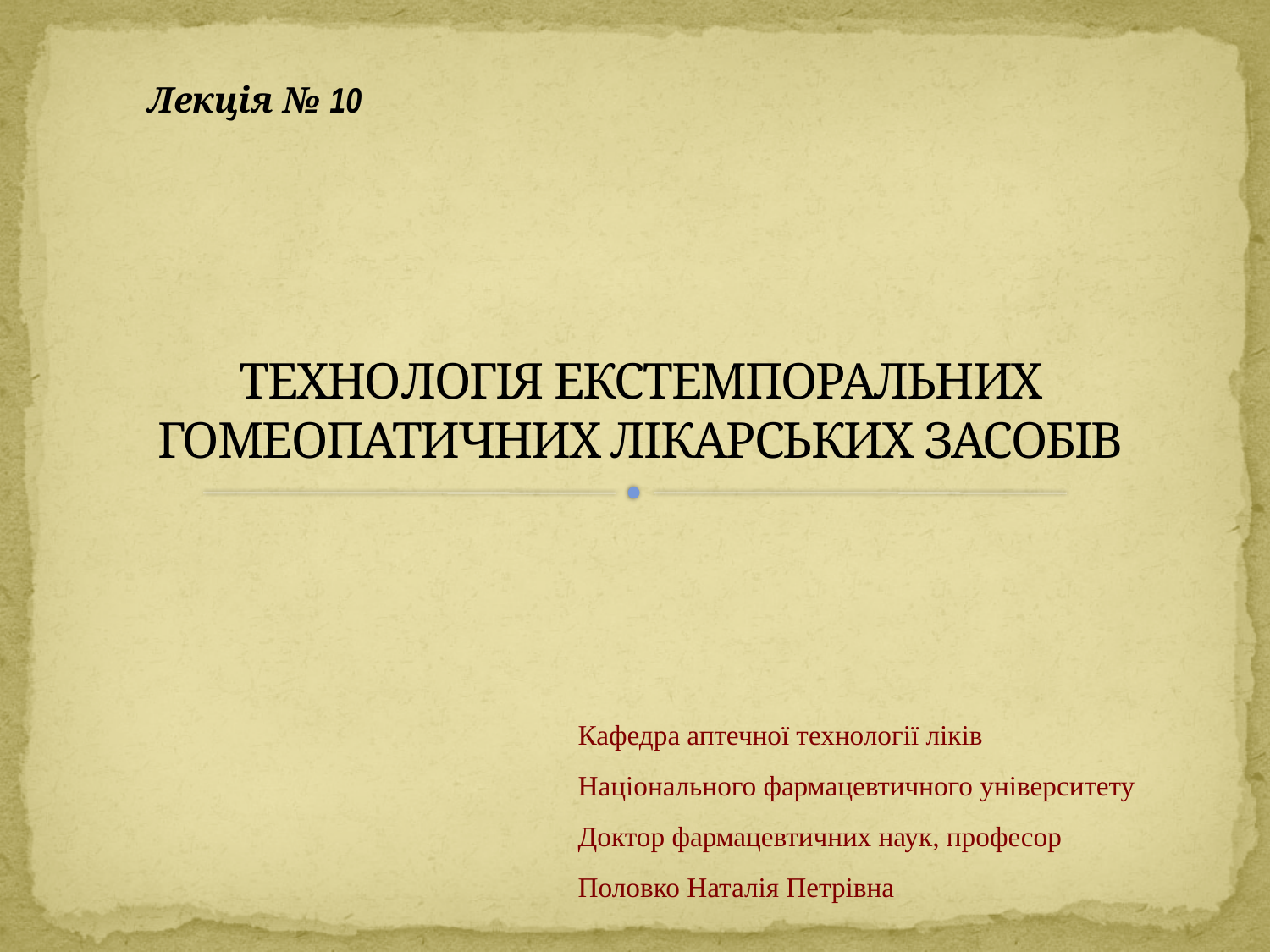

Лекція № 10
# ТЕХНОЛОГІЯ ЕКСТЕМПОРАЛЬНИХ ГОМЕОПАТИЧНИХ ЛІКАРСЬКИХ ЗАСОБІВ
Кафедра аптечної технології ліків
Національного фармацевтичного університету
Доктор фармацевтичних наук, професор
Половко Наталія Петрівна